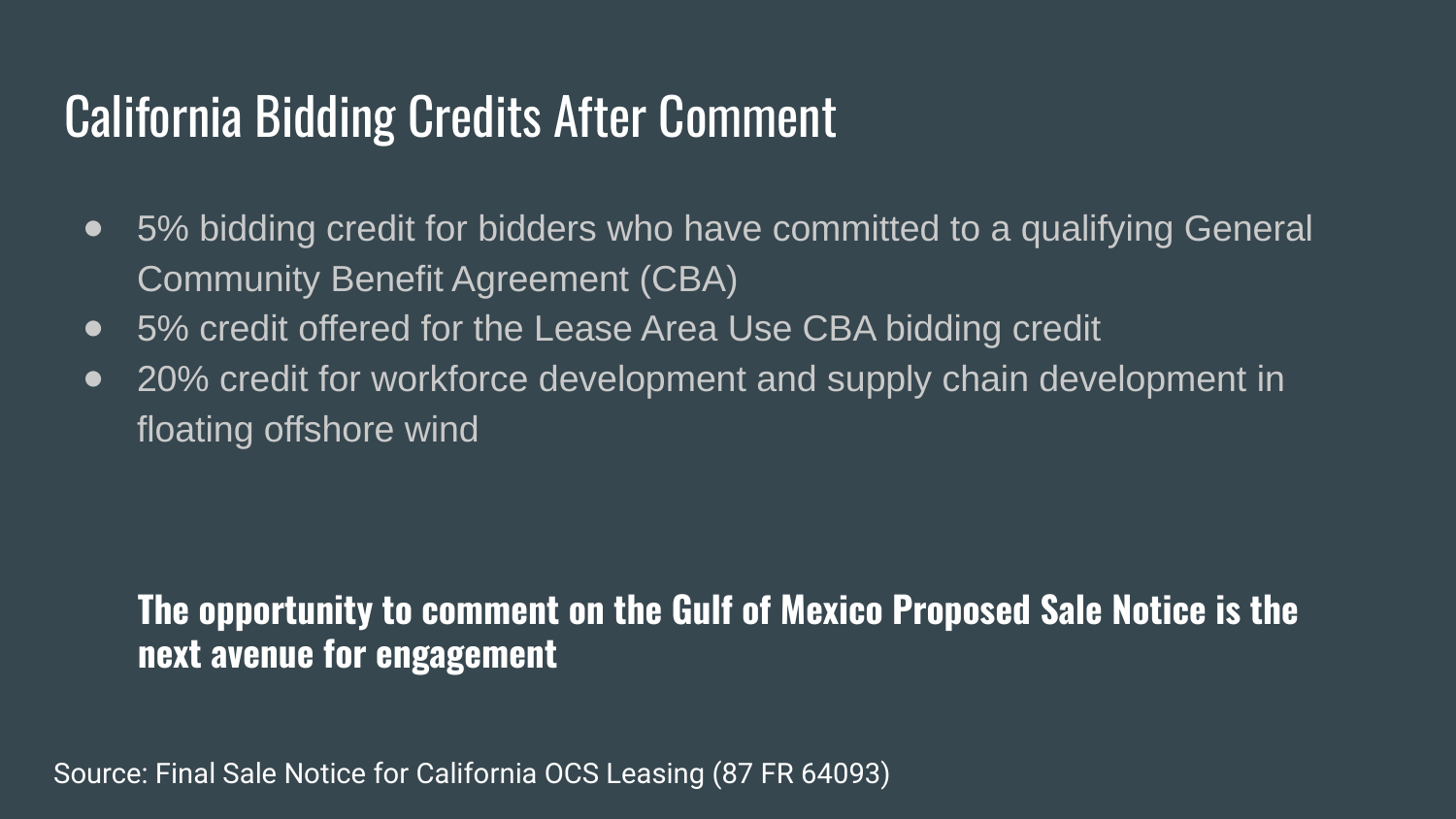

# California Bidding Credits After Comment
5% bidding credit for bidders who have committed to a qualifying General Community Benefit Agreement (CBA)
5% credit offered for the Lease Area Use CBA bidding credit
20% credit for workforce development and supply chain development in floating offshore wind
The opportunity to comment on the Gulf of Mexico Proposed Sale Notice is the next avenue for engagement
Source: Final Sale Notice for California OCS Leasing (87 FR 64093)